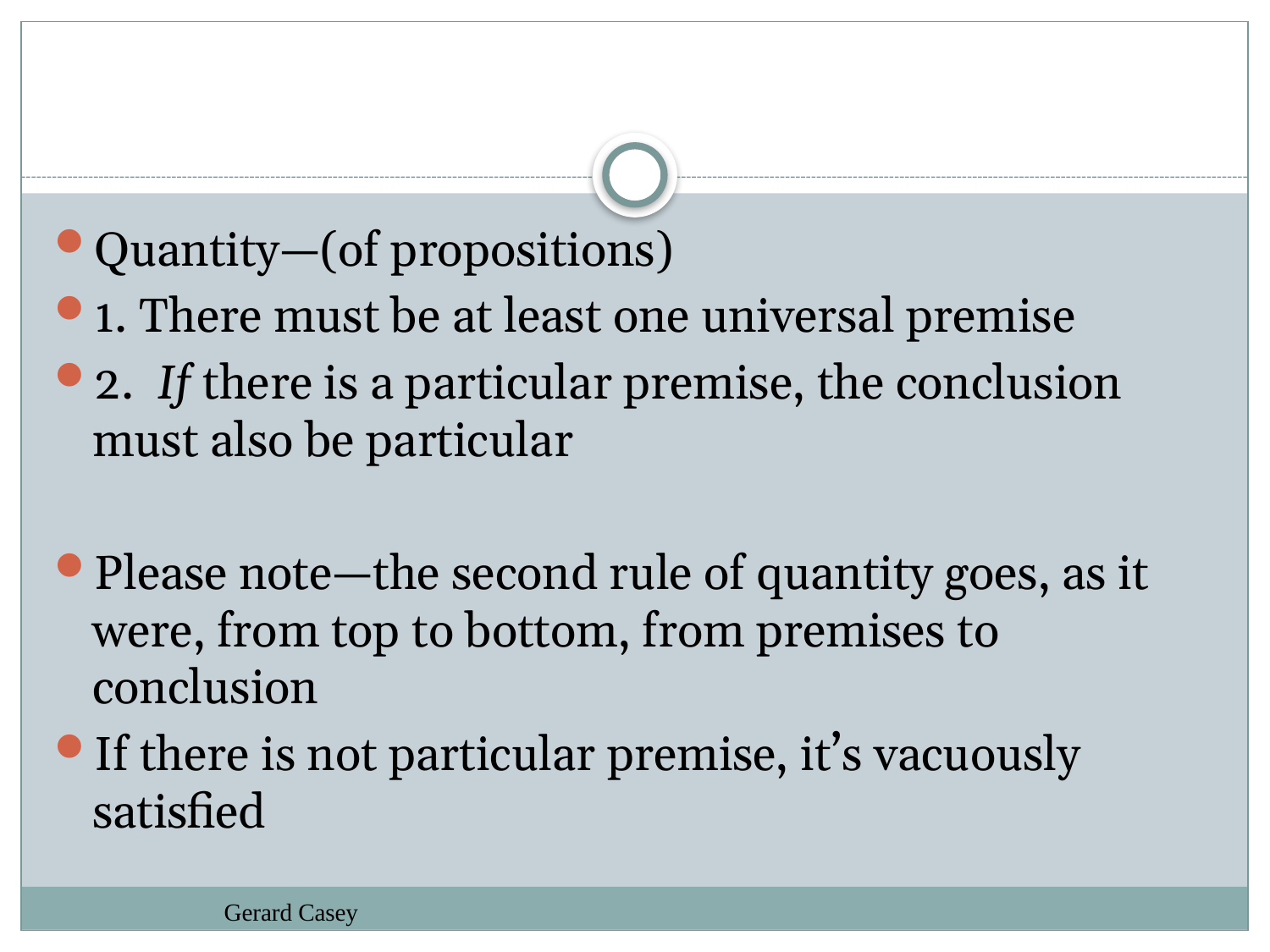

#
Quantity—(of propositions)
1. There must be at least one universal premise
2.  If there is a particular premise, the conclusion must also be particular

Please note—the second rule of quantity goes, as it were, from top to bottom, from premises to conclusion
If there is not particular premise, it’s vacuously satisfied

Gerard Casey